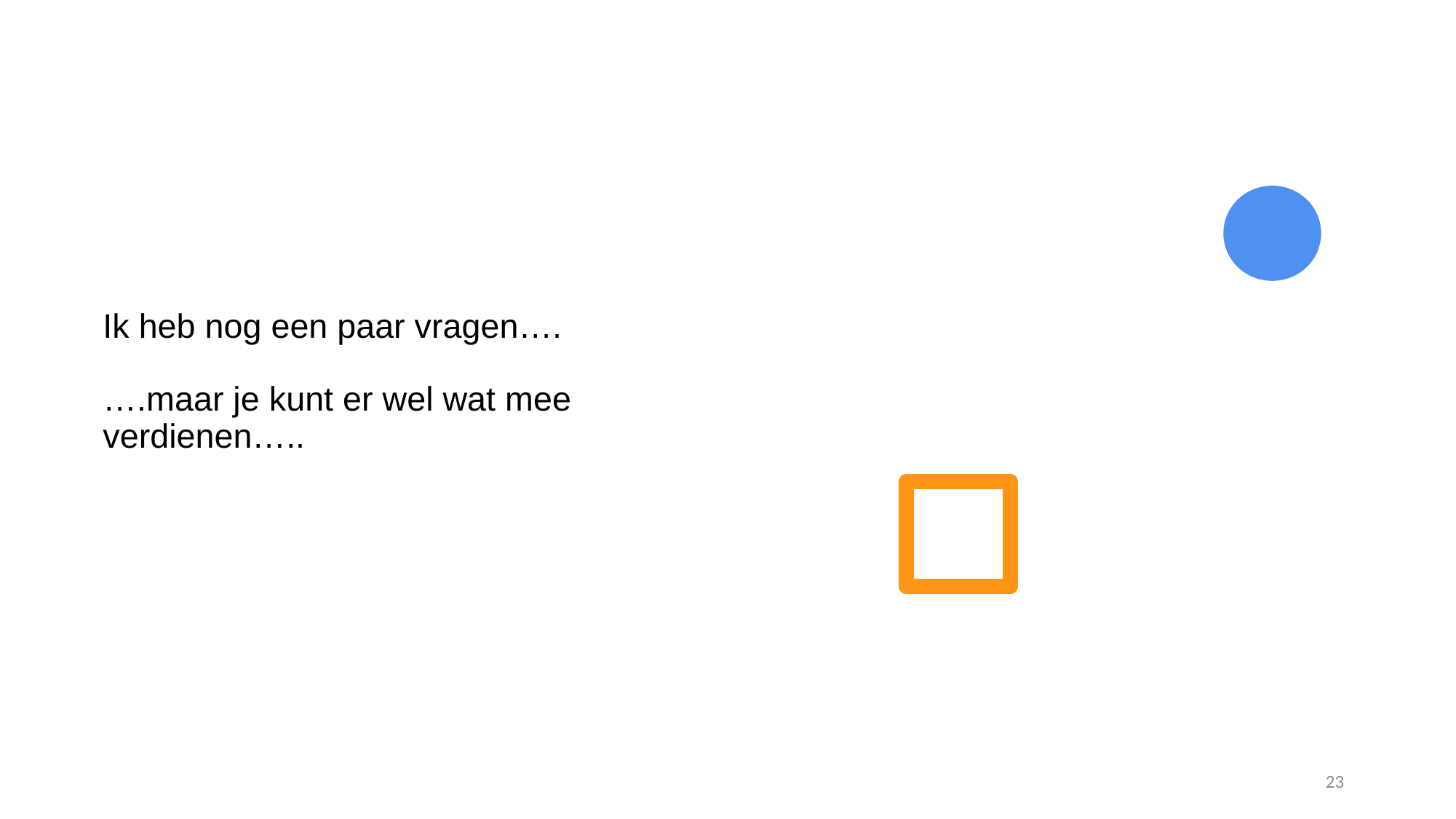

# Ik heb nog een paar vragen…. ….maar je kunt er wel wat mee verdienen…..
23